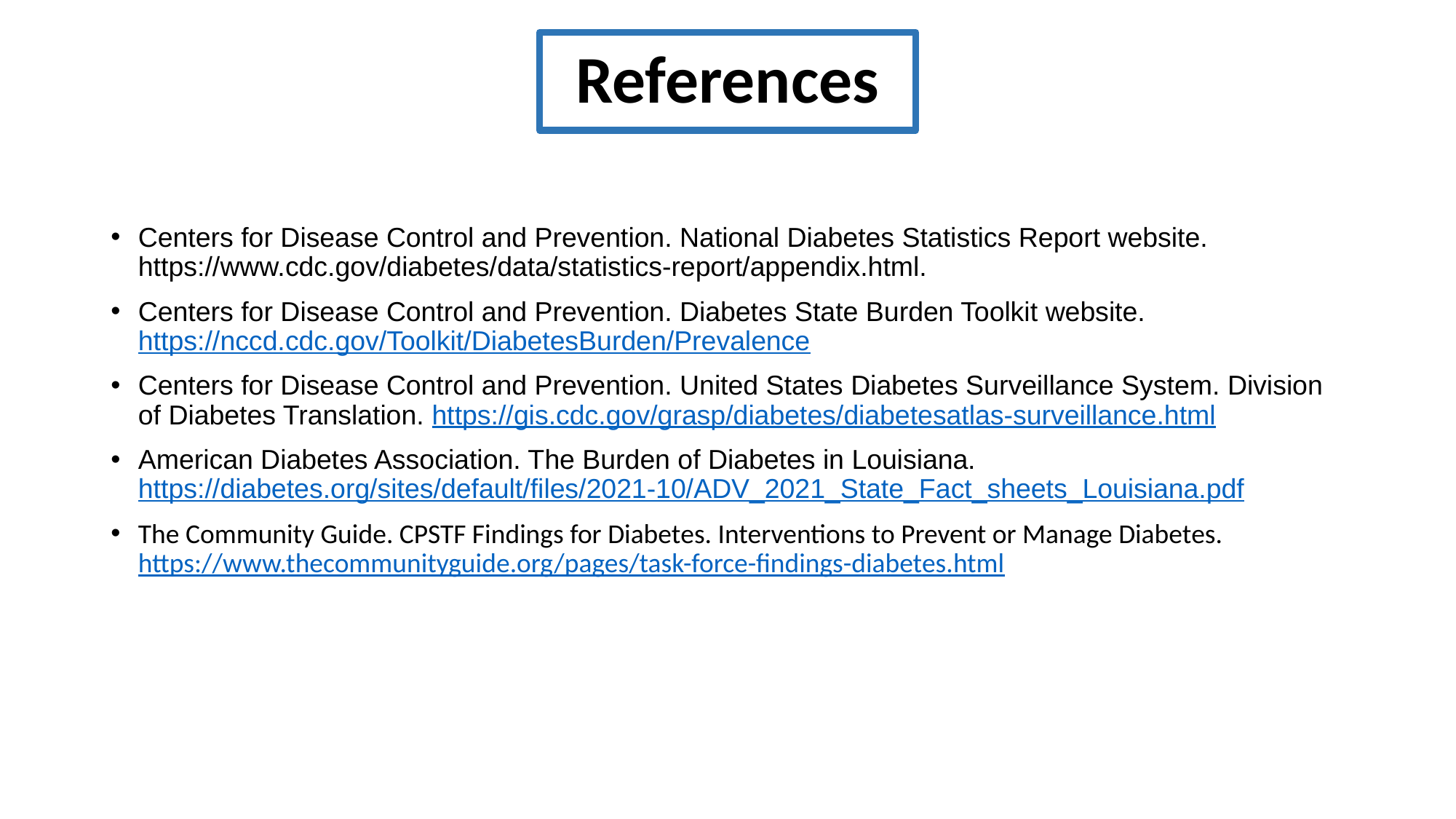

# References
Centers for Disease Control and Prevention. National Diabetes Statistics Report website. https://www.cdc.gov/diabetes/data/statistics-report/appendix.html.
Centers for Disease Control and Prevention. Diabetes State Burden Toolkit website. https://nccd.cdc.gov/Toolkit/DiabetesBurden/Prevalence
Centers for Disease Control and Prevention. United States Diabetes Surveillance System. Division of Diabetes Translation. https://gis.cdc.gov/grasp/diabetes/diabetesatlas-surveillance.html
American Diabetes Association. The Burden of Diabetes in Louisiana. https://diabetes.org/sites/default/files/2021-10/ADV_2021_State_Fact_sheets_Louisiana.pdf
The Community Guide. CPSTF Findings for Diabetes. Interventions to Prevent or Manage Diabetes.  https://www.thecommunityguide.org/pages/task-force-findings-diabetes.html